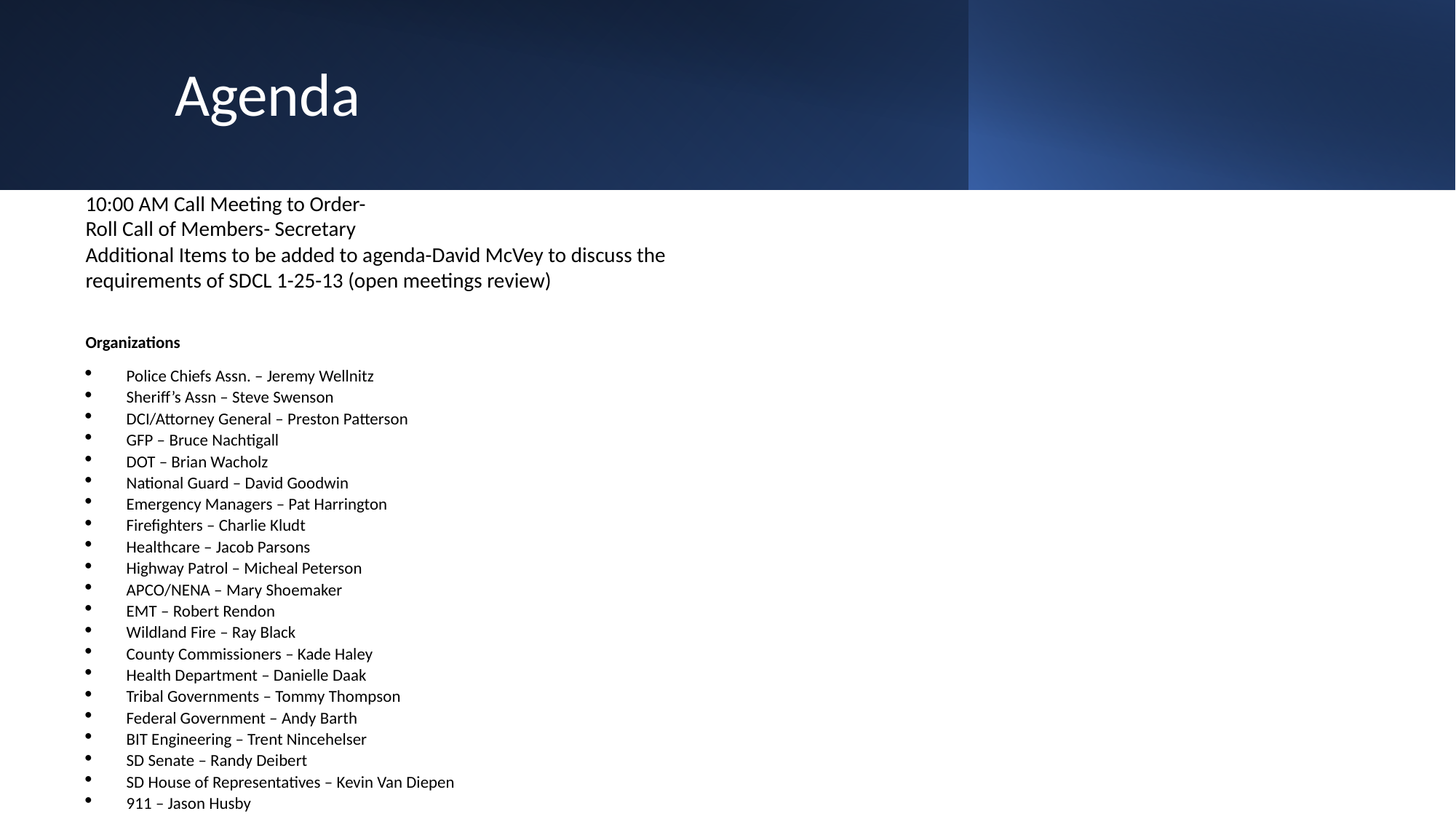

# Agenda
10:00 AM Call Meeting to Order-
Roll Call of Members- Secretary
Additional Items to be added to agenda-David McVey to discuss the requirements of SDCL 1-25-13 (open meetings review)
Organizations
Police Chiefs Assn. – Jeremy Wellnitz
Sheriff’s Assn – Steve Swenson
DCI/Attorney General – Preston Patterson
GFP – Bruce Nachtigall
DOT – Brian Wacholz
National Guard – David Goodwin
Emergency Managers – Pat Harrington
Firefighters – Charlie Kludt
Healthcare – Jacob Parsons
Highway Patrol – Micheal Peterson
APCO/NENA – Mary Shoemaker
EMT – Robert Rendon
Wildland Fire – Ray Black
County Commissioners – Kade Haley
Health Department – Danielle Daak
Tribal Governments – Tommy Thompson
Federal Government – Andy Barth
BIT Engineering – Trent Nincehelser
SD Senate – Randy Deibert
SD House of Representatives – Kevin Van Diepen
911 – Jason Husby